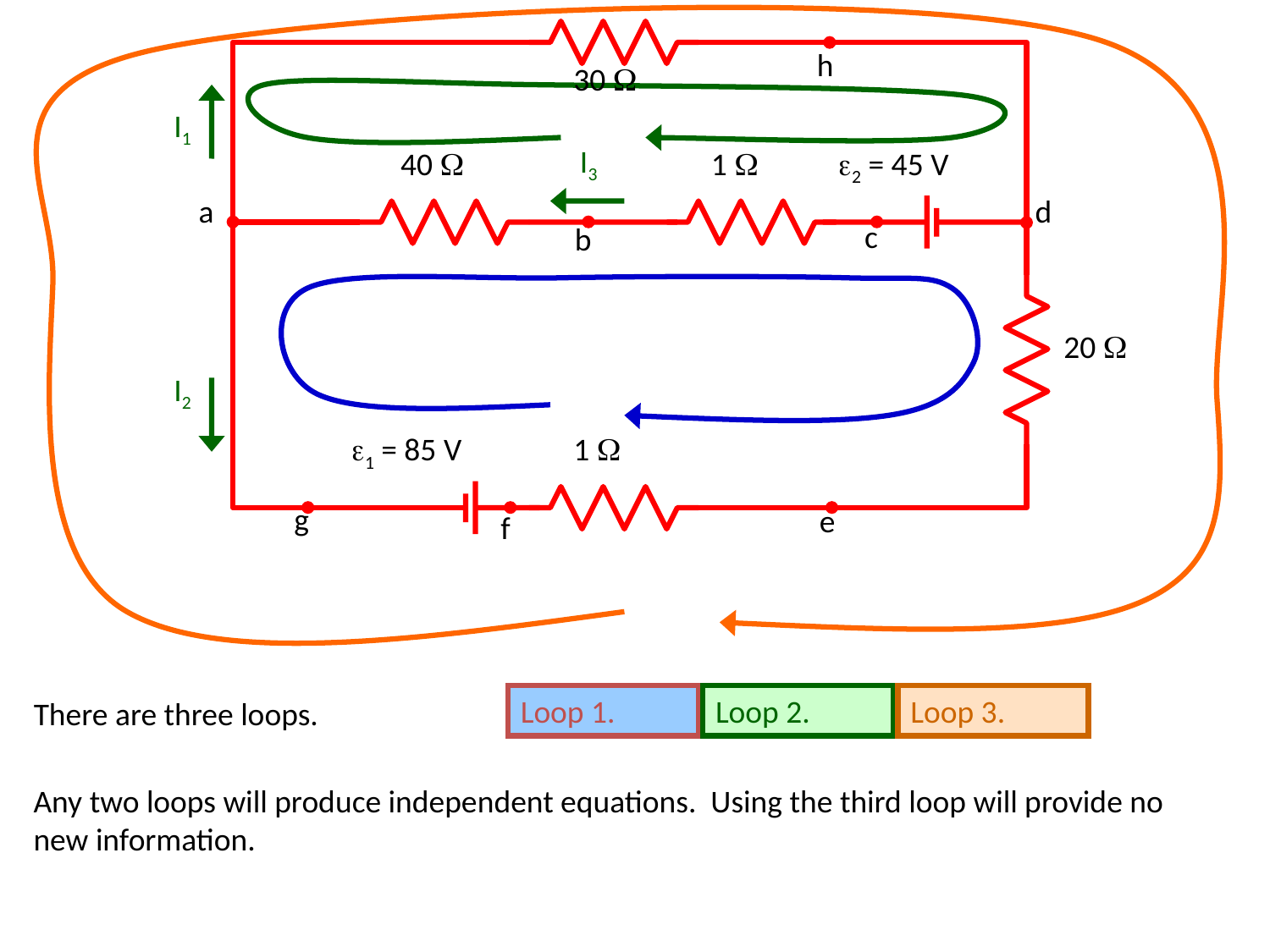

h

30 Ω

I1
I3
40 Ω
1 Ω
ε2 = 45 V

a
d

c
b

20 Ω

I2

ε1 = 85 V
1 Ω

g
e

f

Loop 1.
Loop 2.
Loop 3.
There are three loops.
Any two loops will produce independent equations.  Using the third loop will provide no new information.